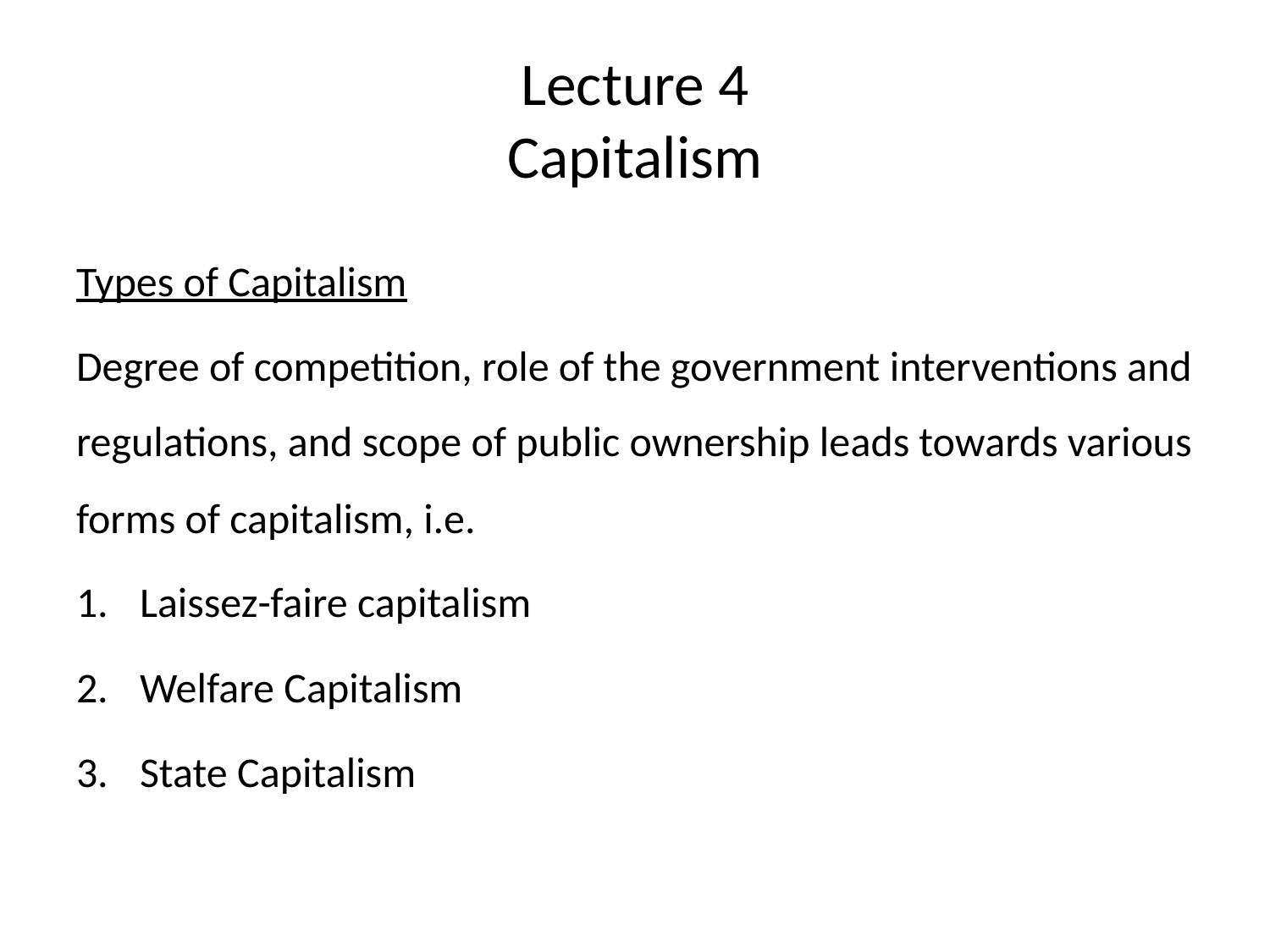

# Lecture 4 Capitalism
Types of Capitalism
Degree of competition, role of the government interventions and regulations, and scope of public ownership leads towards various forms of capitalism, i.e.
Laissez-faire capitalism
Welfare Capitalism
State Capitalism